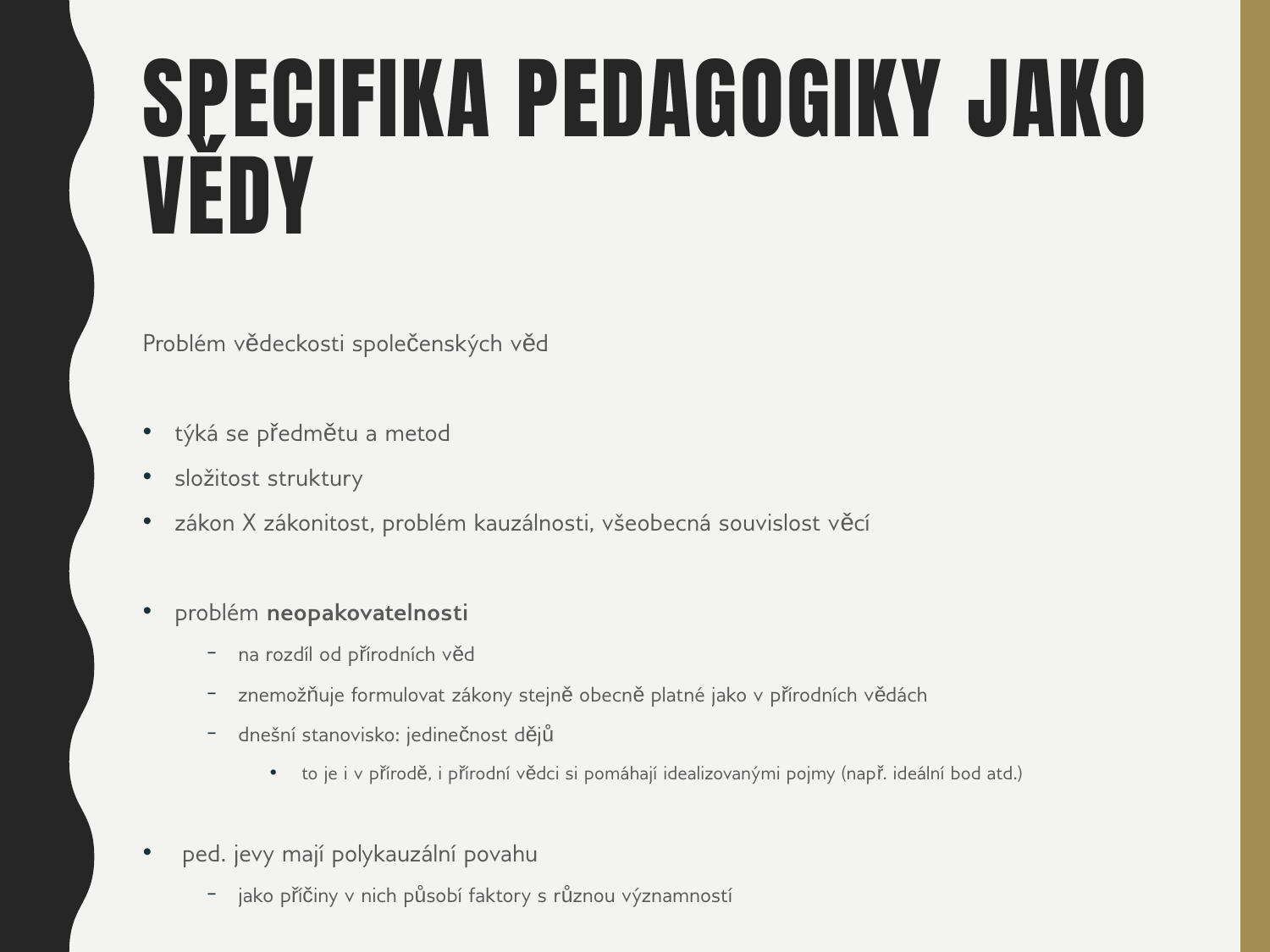

# Specifika pedagogiky jako vědy
Problém vědeckosti společenských věd

týká se předmětu a metod
složitost struktury
zákon X zákonitost, problém kauzálnosti, všeobecná souvislost věcí

problém neopakovatelnosti
na rozdíl od přírodních věd
znemožňuje formulovat zákony stejně obecně platné jako v přírodních vědách
dnešní stanovisko: jedinečnost dějů
to je i v přírodě, i přírodní vědci si pomáhají idealizovanými pojmy (např. ideální bod atd.)

 ped. jevy mají polykauzální povahu
jako příčiny v nich působí faktory s různou významností